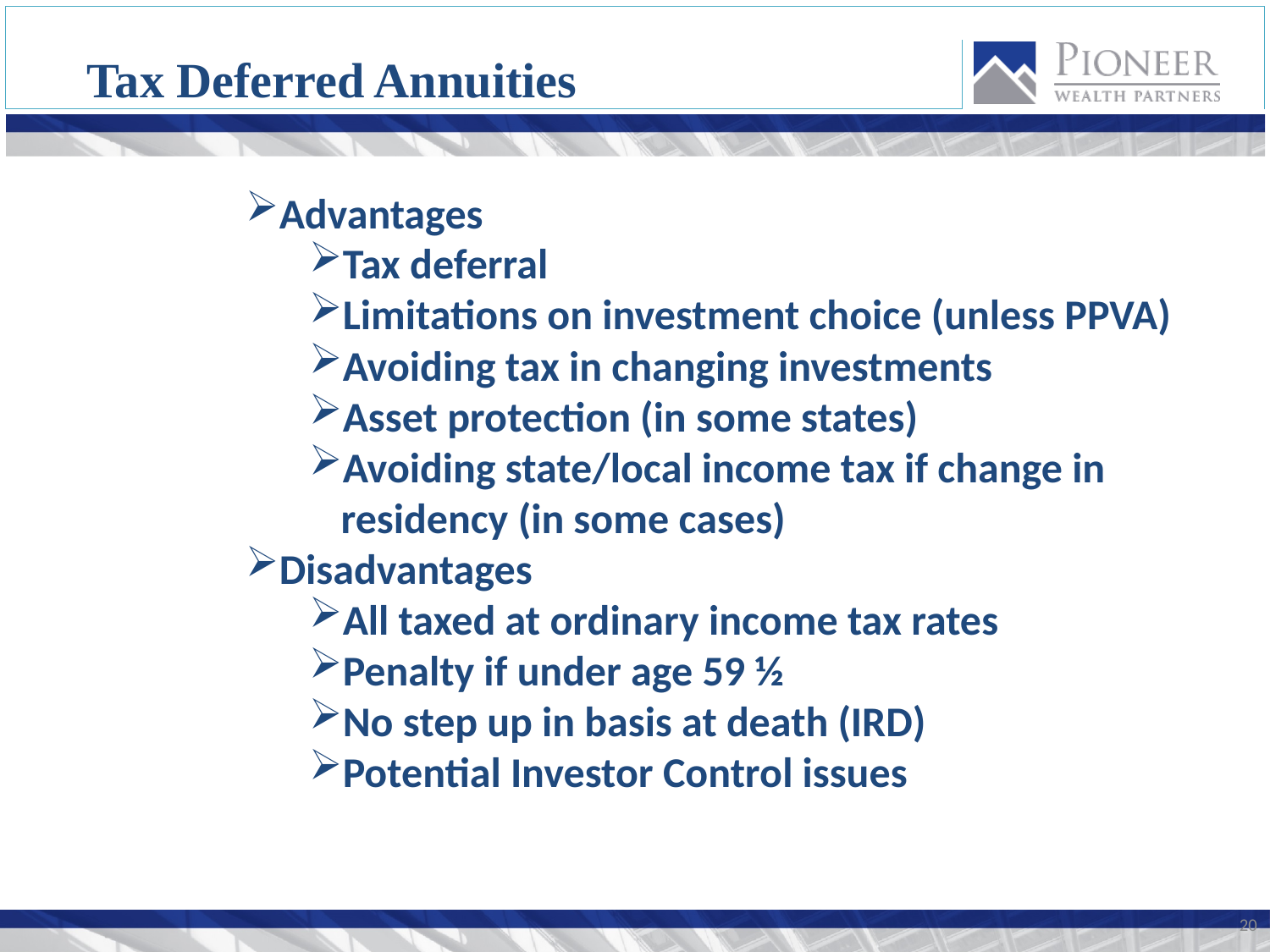

Tax Deferred Annuities

Advantages
Tax deferral
Limitations on investment choice (unless PPVA)
Avoiding tax in changing investments
Asset protection (in some states)
Avoiding state/local income tax if change in residency (in some cases)
Disadvantages
All taxed at ordinary income tax rates
Penalty if under age 59 ½
No step up in basis at death (IRD)
Potential Investor Control issues
20